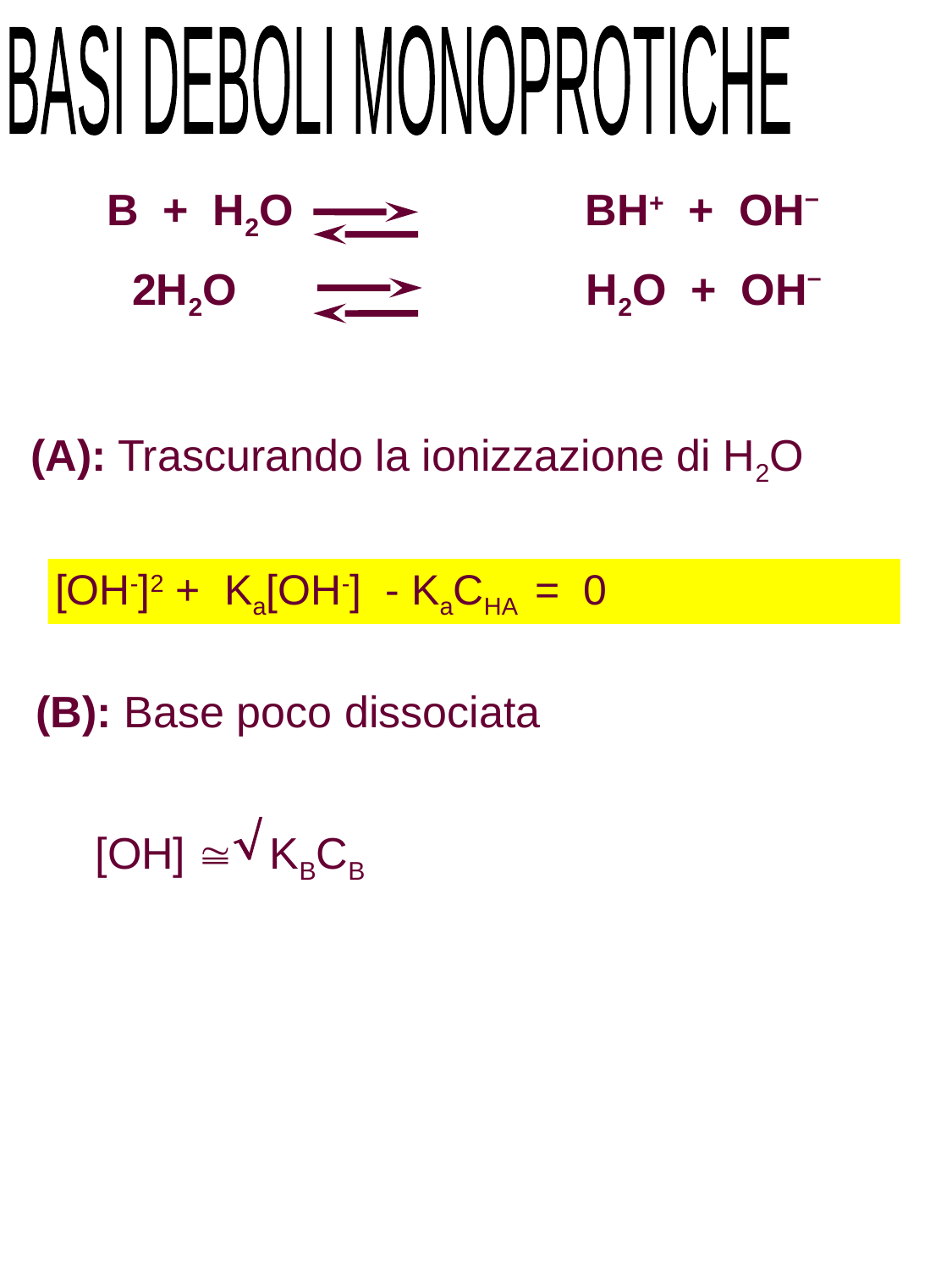

BASI DEBOLI MONOPROTICHE
B  +  H2O	        	        BH+  +  OH–

    2H2O	        	          H2O  +  OH–

(A): Trascurando la ionizzazione di H2O
[OH-]2 +  Ka[OH-]  - KaCHA  =  0
(B): Base poco dissociata
[OH] ≅   KBCB
√